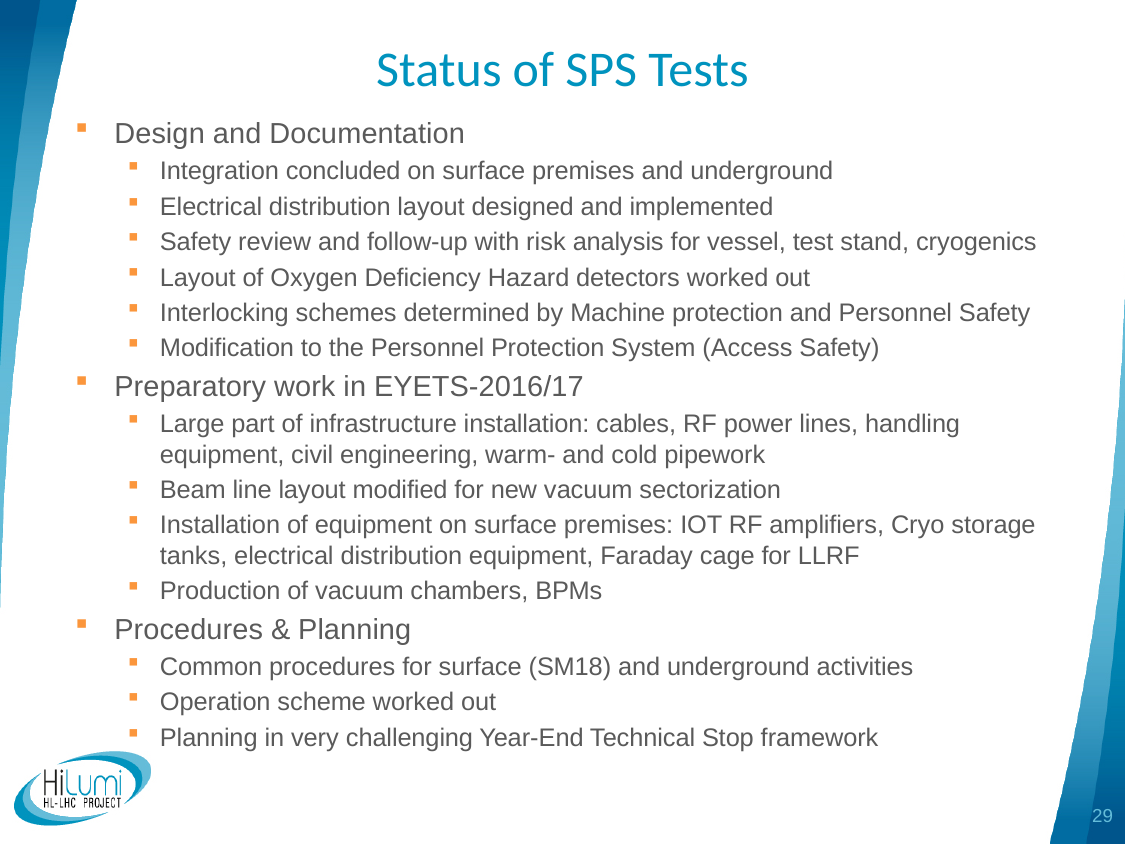

# Status of SPS Tests
Design and Documentation
Integration concluded on surface premises and underground
Electrical distribution layout designed and implemented
Safety review and follow-up with risk analysis for vessel, test stand, cryogenics
Layout of Oxygen Deficiency Hazard detectors worked out
Interlocking schemes determined by Machine protection and Personnel Safety
Modification to the Personnel Protection System (Access Safety)
Preparatory work in EYETS-2016/17
Large part of infrastructure installation: cables, RF power lines, handling equipment, civil engineering, warm- and cold pipework
Beam line layout modified for new vacuum sectorization
Installation of equipment on surface premises: IOT RF amplifiers, Cryo storage tanks, electrical distribution equipment, Faraday cage for LLRF
Production of vacuum chambers, BPMs
Procedures & Planning
Common procedures for surface (SM18) and underground activities
Operation scheme worked out
Planning in very challenging Year-End Technical Stop framework

29